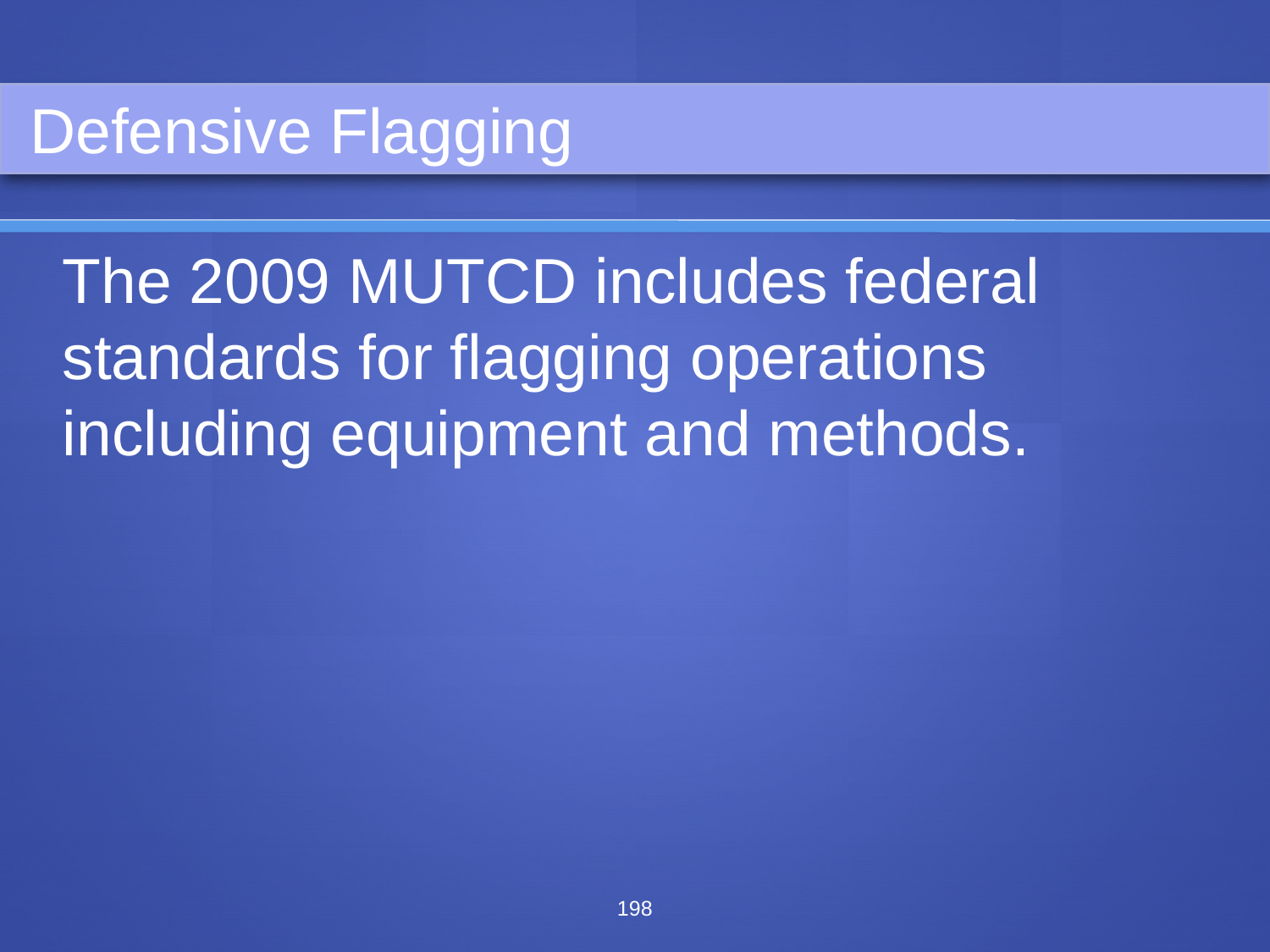

Defensive Flagging
The 2009 MUTCD includes federal standards for flagging operations including equipment and methods.

198